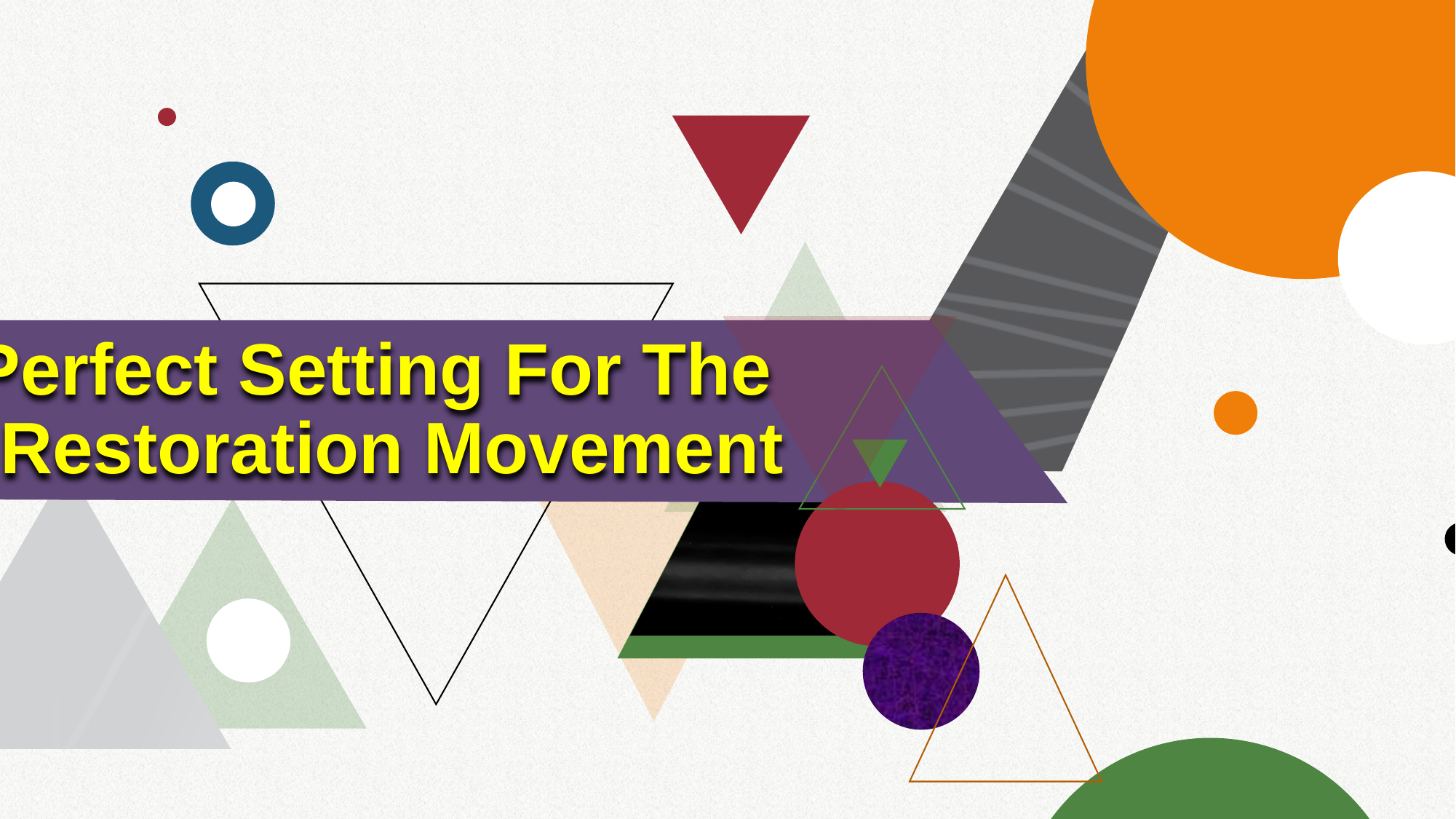

# Perfect Setting For The Restoration Movement